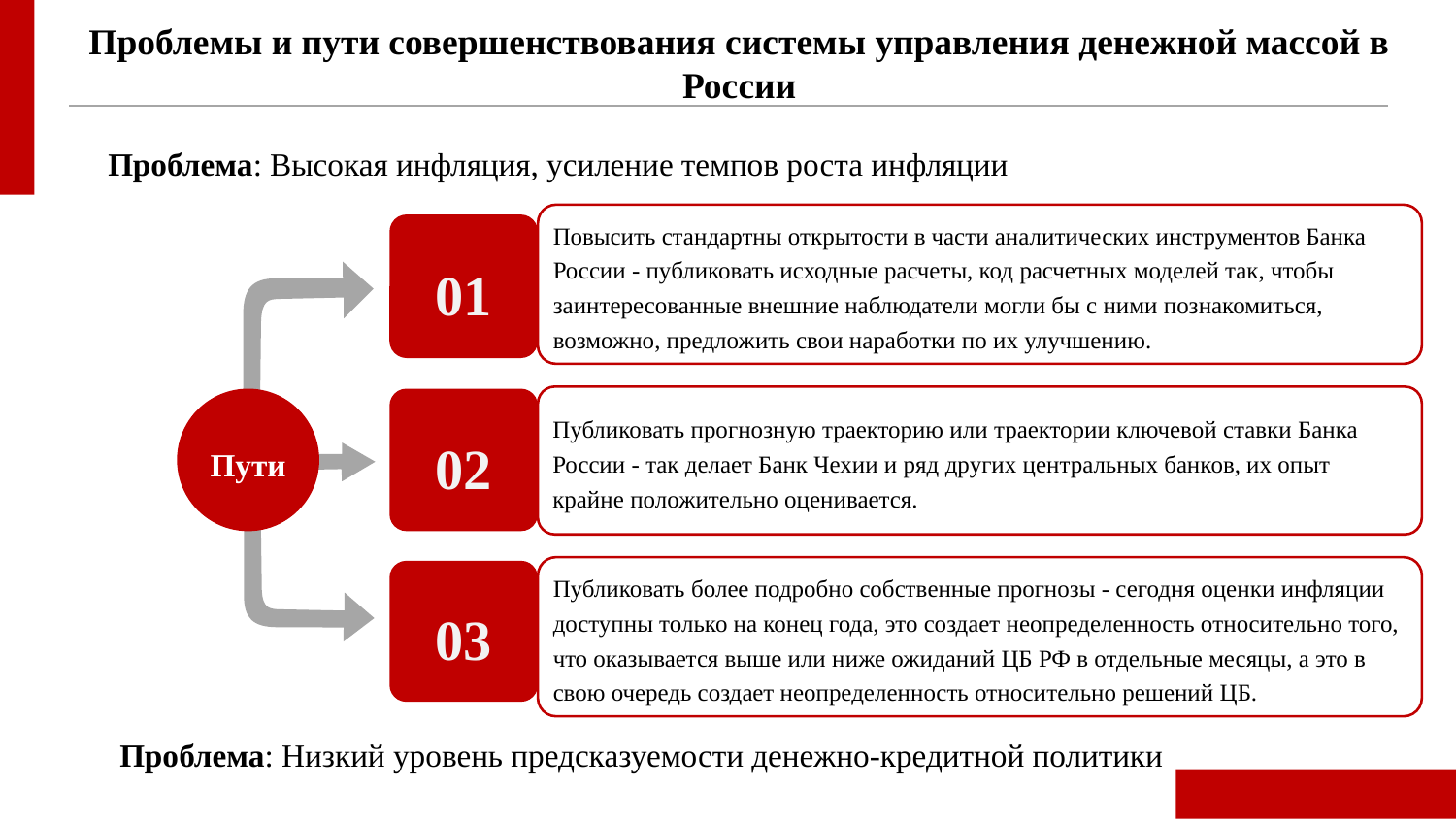

Проблемы и пути совершенствования системы управления денежной массой в России
Проблема: Высокая инфляция, усиление темпов роста инфляции
Повысить стандартны открытости в части аналитических инструментов Банка России - публиковать исходные расчеты, код расчетных моделей так, чтобы заинтересованные внешние наблюдатели могли бы с ними познакомиться, возможно, предложить свои наработки по их улучшению.
01

Публиковать прогнозную траекторию или траектории ключевой ставки Банка России - так делает Банк Чехии и ряд других центральных банков, их опыт крайне положительно оценивается.
Пути
02

Публиковать более подробно собственные прогнозы - сегодня оценки инфляции доступны только на конец года, это создает неопределенность относительно того, что оказывается выше или ниже ожиданий ЦБ РФ в отдельные месяцы, а это в свою очередь создает неопределенность относительно решений ЦБ.
03
Проблема: Низкий уровень предсказуемости денежно-кредитной политики